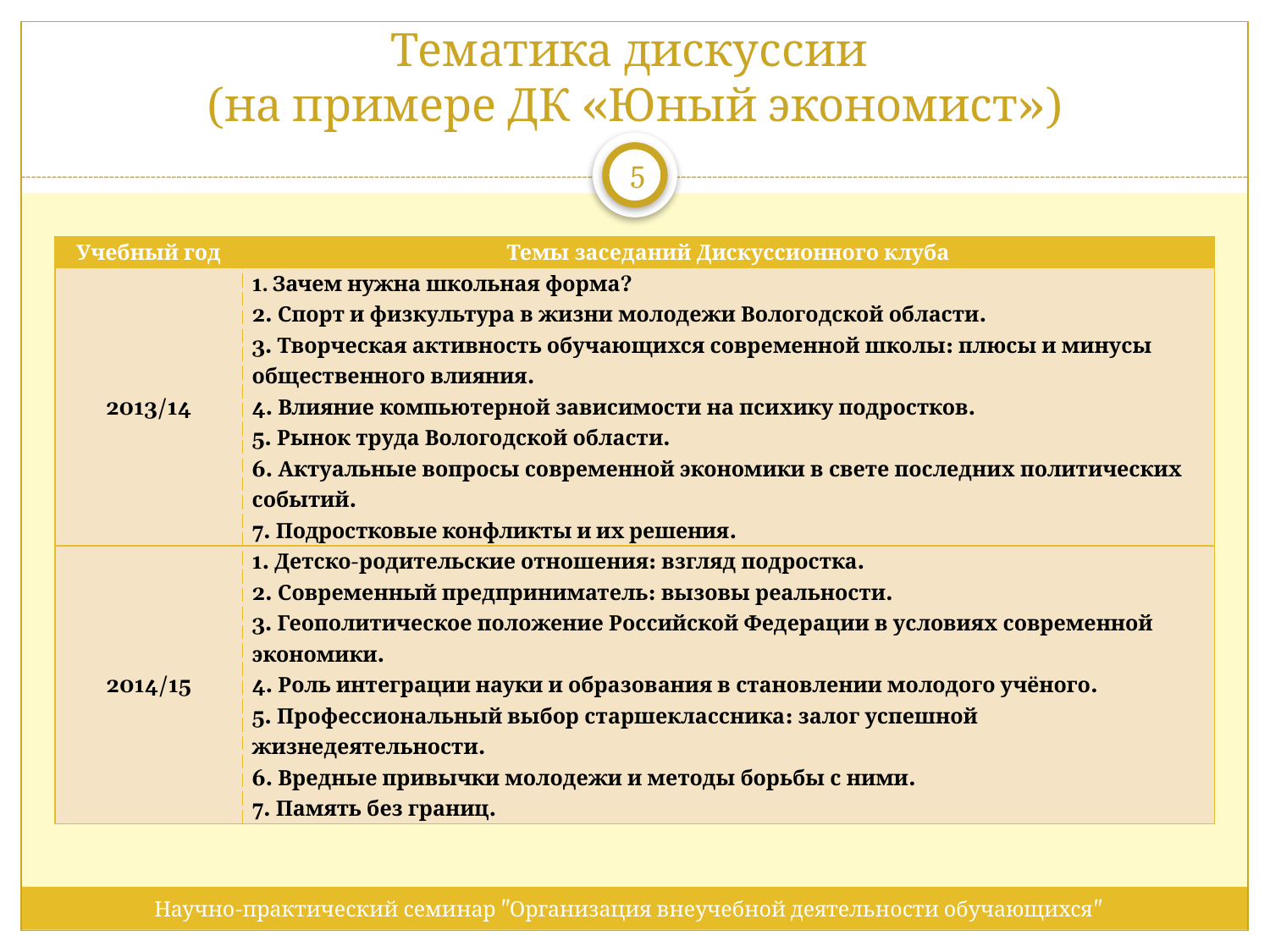

# Тематика дискуссии (на примере ДК «Юный экономист»)
5
| Учебный год | Темы заседаний Дискуссионного клуба |
| --- | --- |
| 2013/14 | 1. Зачем нужна школьная форма? 2. Спорт и физкультура в жизни молодежи Вологодской области. 3. Творческая активность обучающихся современной школы: плюсы и минусы общественного влияния. 4. Влияние компьютерной зависимости на психику подростков. 5. Рынок труда Вологодской области. 6. Актуальные вопросы современной экономики в свете последних политических событий. 7. Подростковые конфликты и их решения. |
| 2014/15 | 1. Детско-родительские отношения: взгляд подростка. 2. Современный предприниматель: вызовы реальности. 3. Геополитическое положение Российской Федерации в условиях современной экономики. 4. Роль интеграции науки и образования в становлении молодого учёного. 5. Профессиональный выбор старшеклассника: залог успешной жизнедеятельности. 6. Вредные привычки молодежи и методы борьбы с ними. 7. Память без границ. |
Научно-практический семинар "Организация внеучебной деятельности обучающихся"